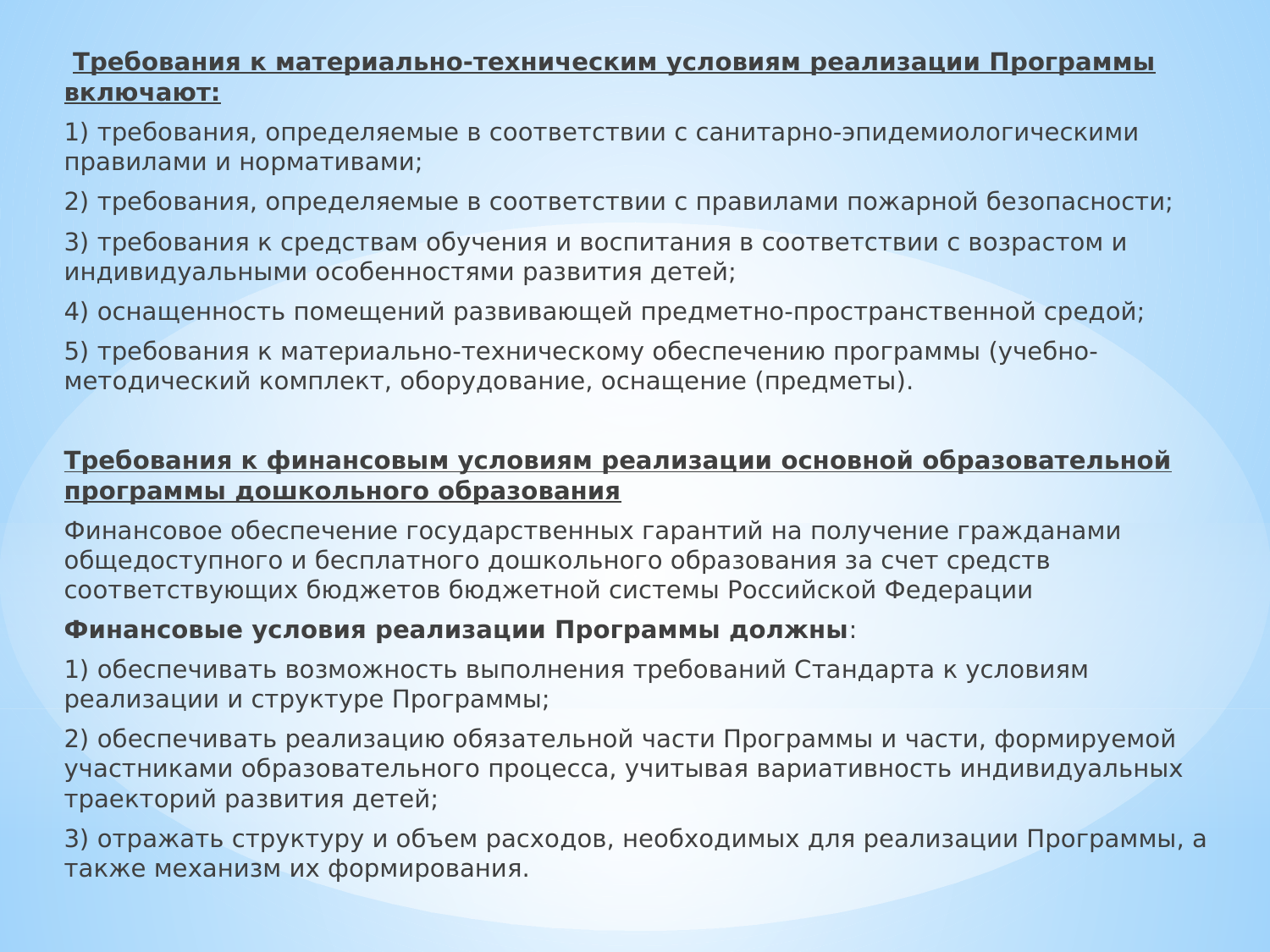

Требования к материально-техническим условиям реализации Программы включают:
1) требования, определяемые в соответствии с санитарно-эпидемиологическими правилами и нормативами;
2) требования, определяемые в соответствии с правилами пожарной безопасности;
3) требования к средствам обучения и воспитания в соответствии с возрастом и индивидуальными особенностями развития детей;
4) оснащенность помещений развивающей предметно-пространственной средой;
5) требования к материально-техническому обеспечению программы (учебно-методический комплект, оборудование, оснащение (предметы).

Требования к финансовым условиям реализации основной образовательной программы дошкольного образования
Финансовое обеспечение государственных гарантий на получение гражданами общедоступного и бесплатного дошкольного образования за счет средств соответствующих бюджетов бюджетной системы Российской Федерации
Финансовые условия реализации Программы должны:
1) обеспечивать возможность выполнения требований Стандарта к условиям реализации и структуре Программы;
2) обеспечивать реализацию обязательной части Программы и части, формируемой участниками образовательного процесса, учитывая вариативность индивидуальных траекторий развития детей;
3) отражать структуру и объем расходов, необходимых для реализации Программы, а также механизм их формирования.